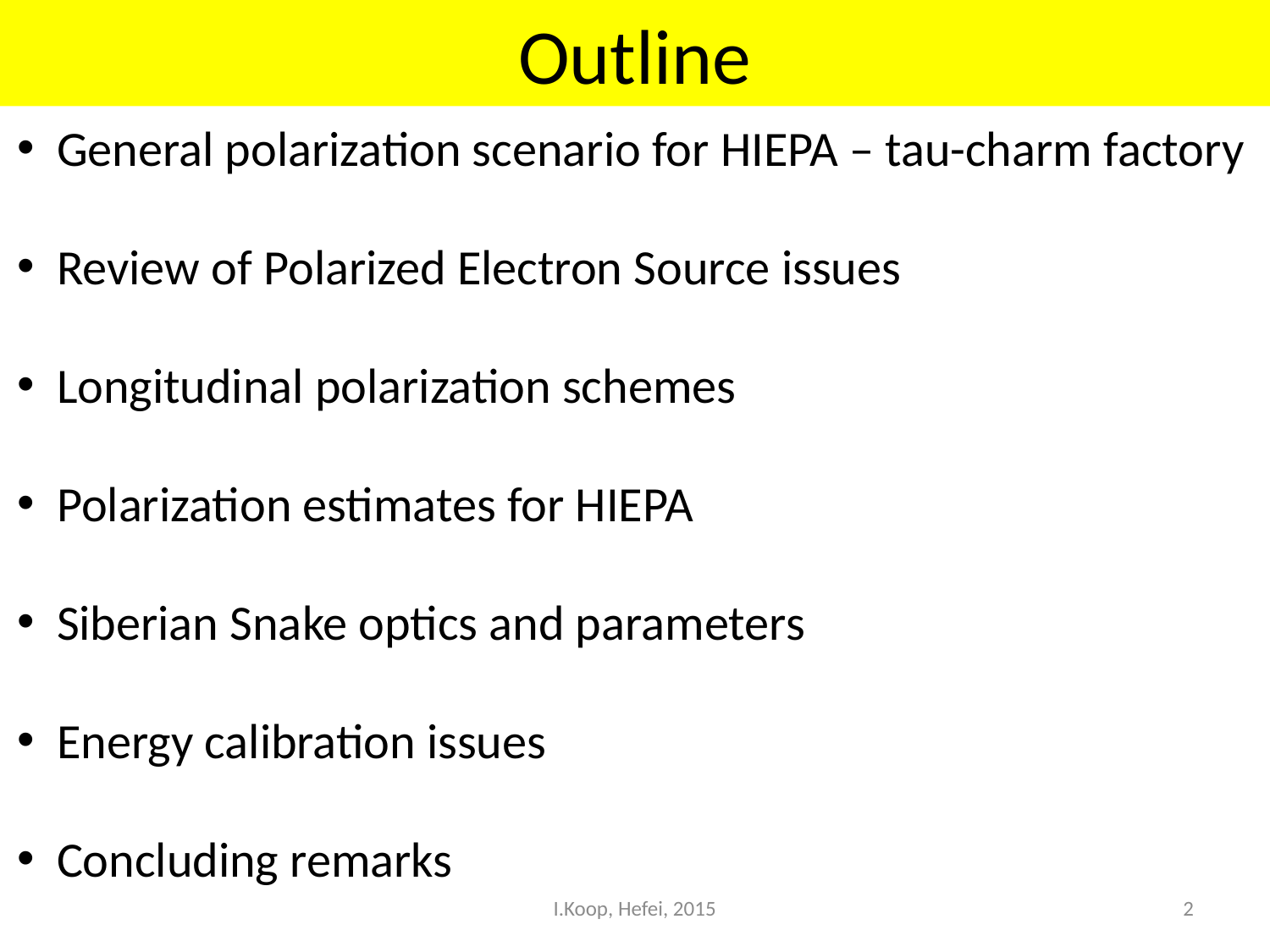

# Outline
General polarization scenario for HIEPA – tau-charm factory

Review of Polarized Electron Source issues

Longitudinal polarization schemes

Polarization estimates for HIEPA

Siberian Snake optics and parameters

Energy calibration issues

Concluding remarks
I.Koop, Hefei, 2015
2